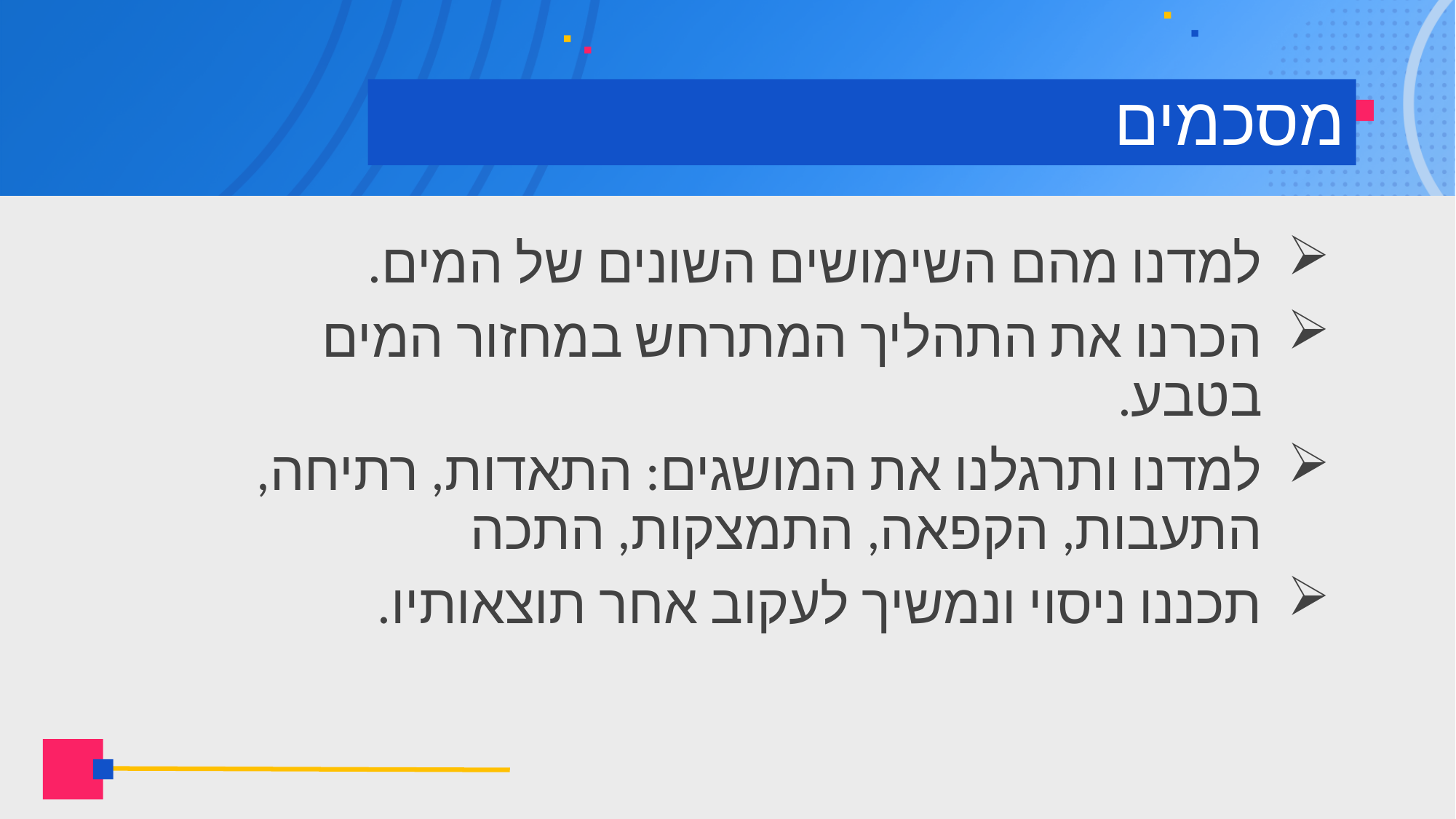

# מסכמים
למדנו מהם השימושים השונים של המים.
הכרנו את התהליך המתרחש במחזור המים בטבע.
למדנו ותרגלנו את המושגים: התאדות, רתיחה, התעבות, הקפאה, התמצקות, התכה
תכננו ניסוי ונמשיך לעקוב אחר תוצאותיו.